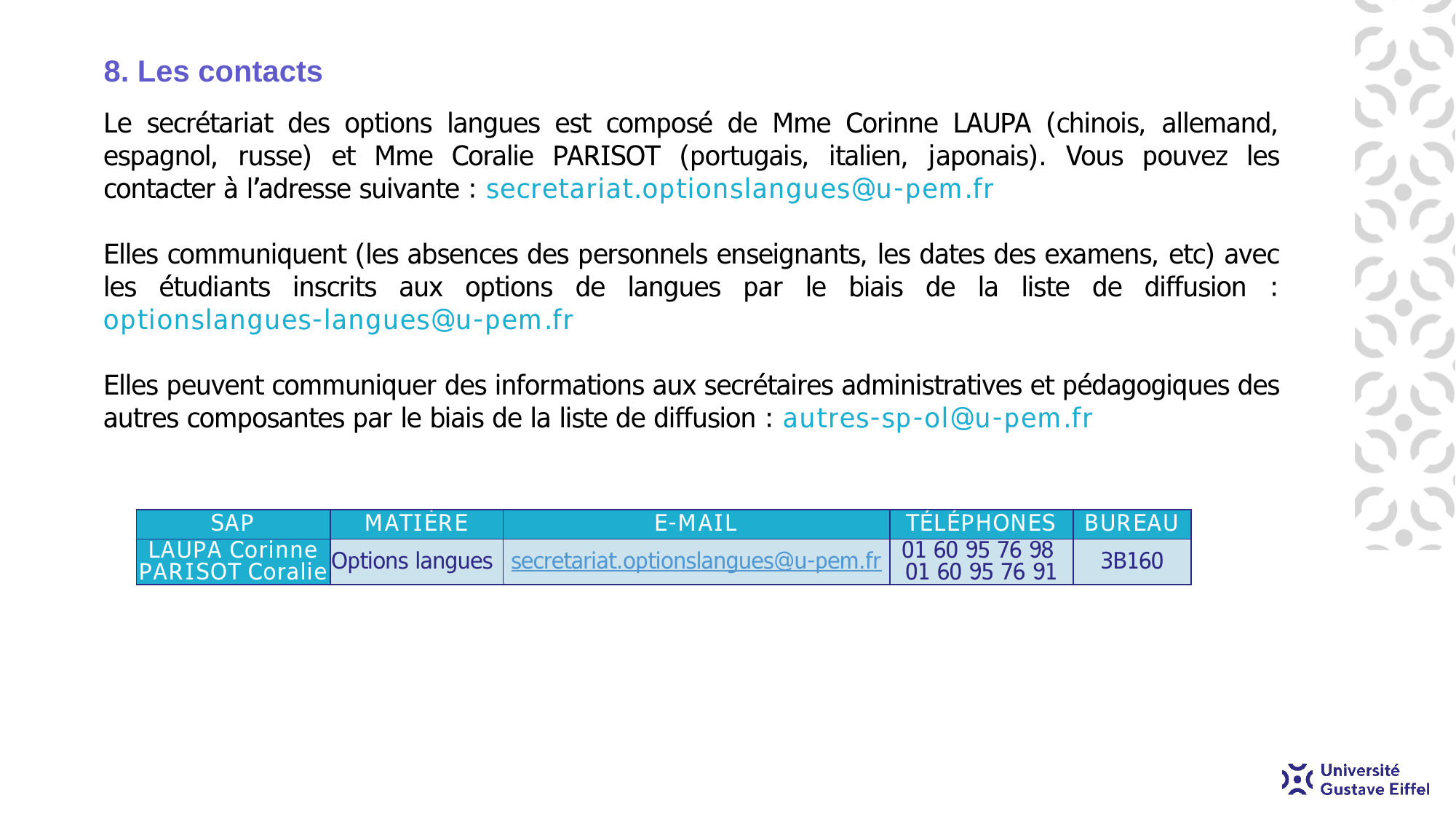

# 8. Les contacts
Le secrétariat des options langues est composé de Mme Corinne LAUPA (chinois, allemand, espagnol, russe) et Mme Coralie PARISOT (portugais, italien, japonais). Vous pouvez les contacter à l’adresse suivante : secretariat.optionslangues@u-pem.fr

Elles communiquent (les absences des personnels enseignants, les dates des examens, etc) avec les étudiants inscrits aux options de langues par le biais de la liste de diffusion : optionslangues-langues@u-pem.fr

Elles peuvent communiquer des informations aux secrétaires administratives et pédagogiques des autres composantes par le biais de la liste de diffusion : autres-sp-ol@u-pem.fr
| SAP | MATIÈRE | E-MAIL | TÉLÉPHONES | BUREAU |
| --- | --- | --- | --- | --- |
| LAUPA Corinne PARISOT Coralie | Options langues | secretariat.optionslangues@u-pem.fr | 01 60 95 76 98 01 60 95 76 91 | 3B160 |